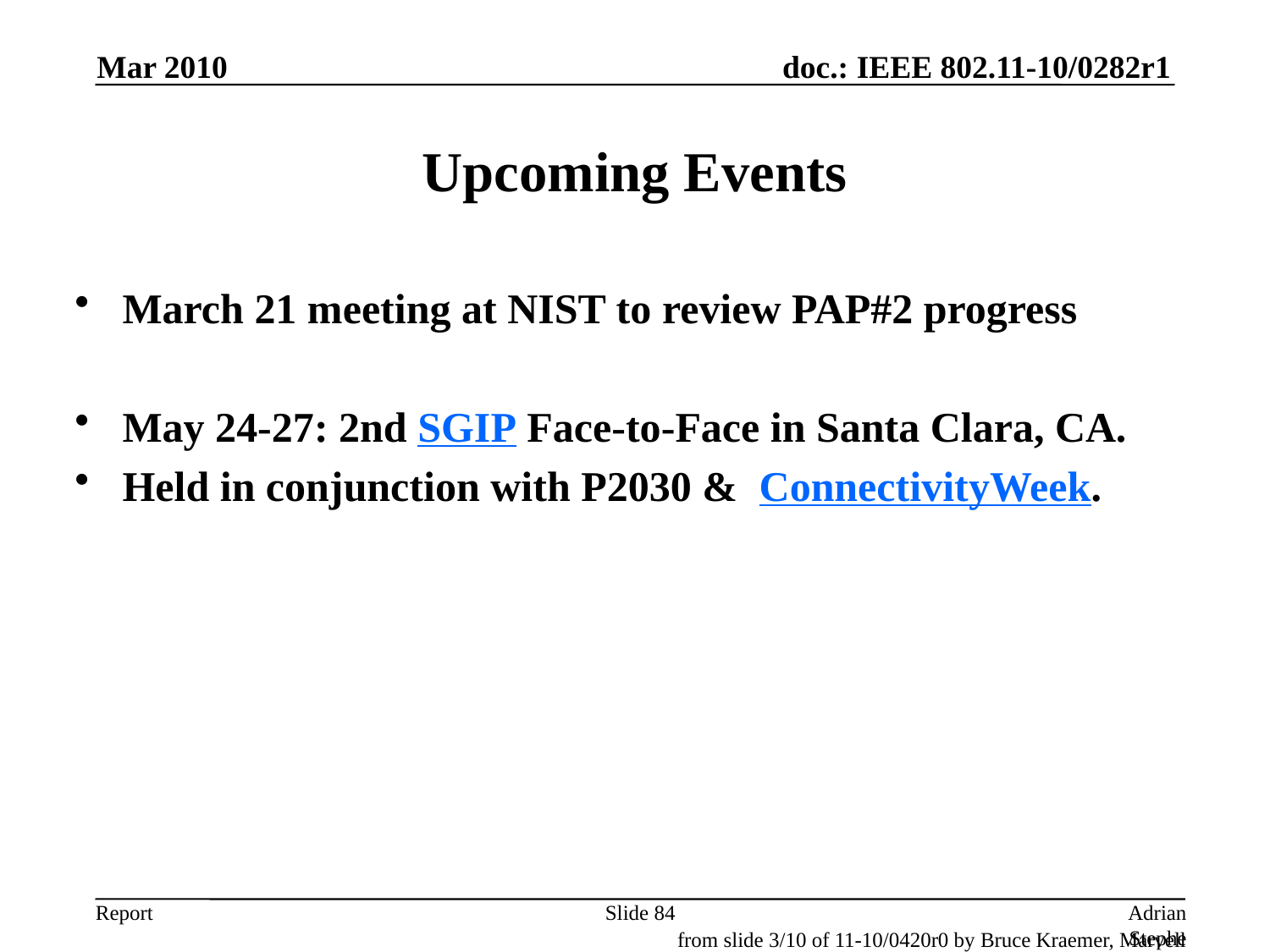

Mar 2010
# Upcoming Events
March 21 meeting at NIST to review PAP#2 progress

May 24-27: 2nd SGIP Face-to-Face in Santa Clara, CA.
Held in conjunction with P2030 &  ConnectivityWeek.
Slide 84
Adrian Stephens, Intel Corporation
from slide 3/10 of 11-10/0420r0 by Bruce Kraemer, Marvell